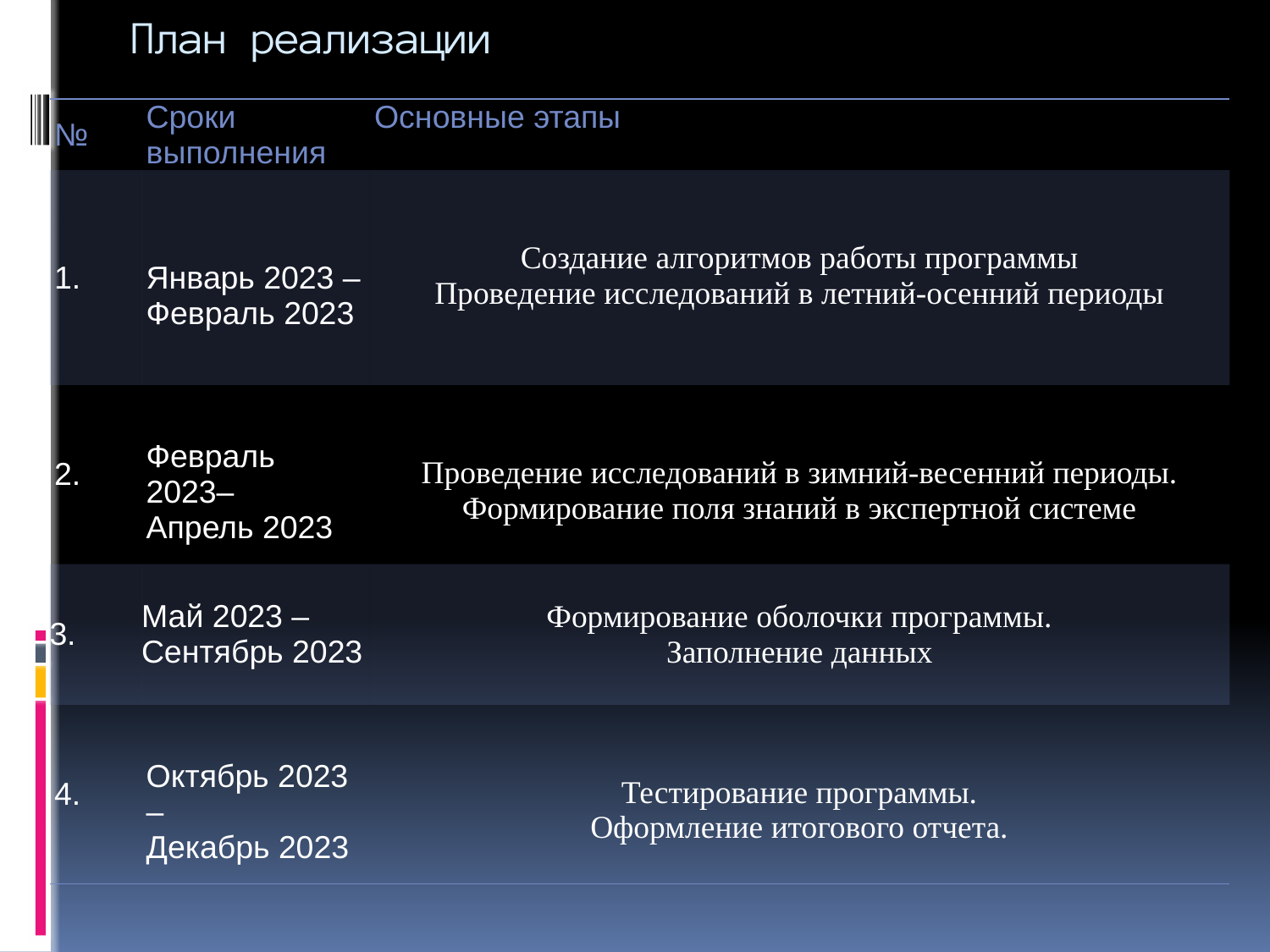

# План реализации
| № | Сроки выполнения | Основные этапы |
| --- | --- | --- |
| 1. | Январь 2023 – Февраль 2023 | Создание алгоритмов работы программы Проведение исследований в летний-осенний периоды |
| 2. | Февраль 2023– Апрель 2023 | Проведение исследований в зимний-весенний периоды. Формирование поля знаний в экспертной системе |
| 3. | Май 2023 – Сентябрь 2023 | Формирование оболочки программы. Заполнение данных |
| 4. | Октябрь 2023 – Декабрь 2023 | Тестирование программы. Оформление итогового отчета. |